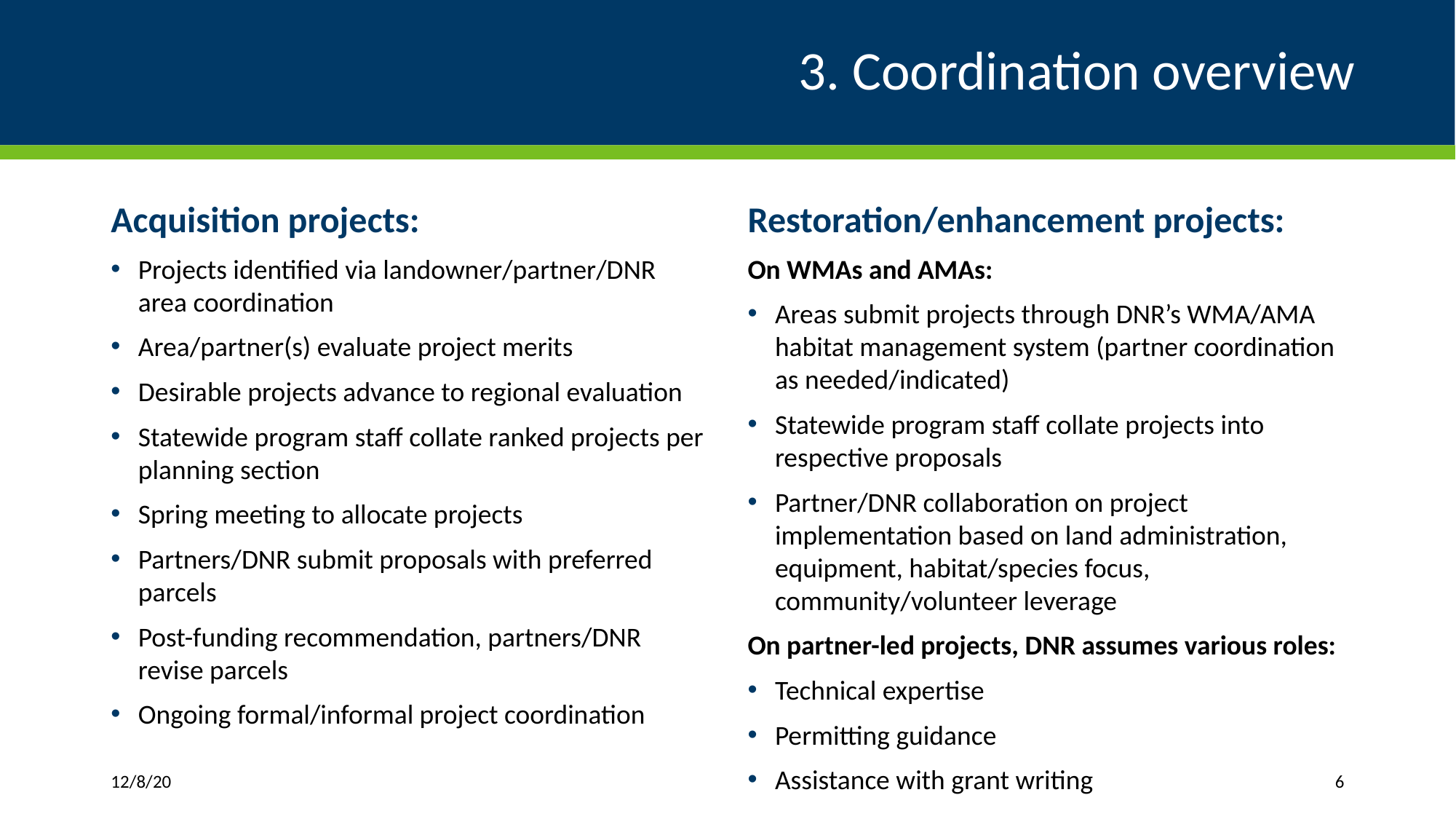

# 3. Coordination overview
Acquisition projects:
Projects identified via landowner/partner/DNR area coordination
Area/partner(s) evaluate project merits
Desirable projects advance to regional evaluation
Statewide program staff collate ranked projects per planning section
Spring meeting to allocate projects
Partners/DNR submit proposals with preferred parcels
Post-funding recommendation, partners/DNR revise parcels
Ongoing formal/informal project coordination
Restoration/enhancement projects:
On WMAs and AMAs:
Areas submit projects through DNR’s WMA/AMA habitat management system (partner coordination as needed/indicated)
Statewide program staff collate projects into respective proposals
Partner/DNR collaboration on project implementation based on land administration, equipment, habitat/species focus, community/volunteer leverage
On partner-led projects, DNR assumes various roles:
Technical expertise
Permitting guidance
Assistance with grant writing
12/8/20
6